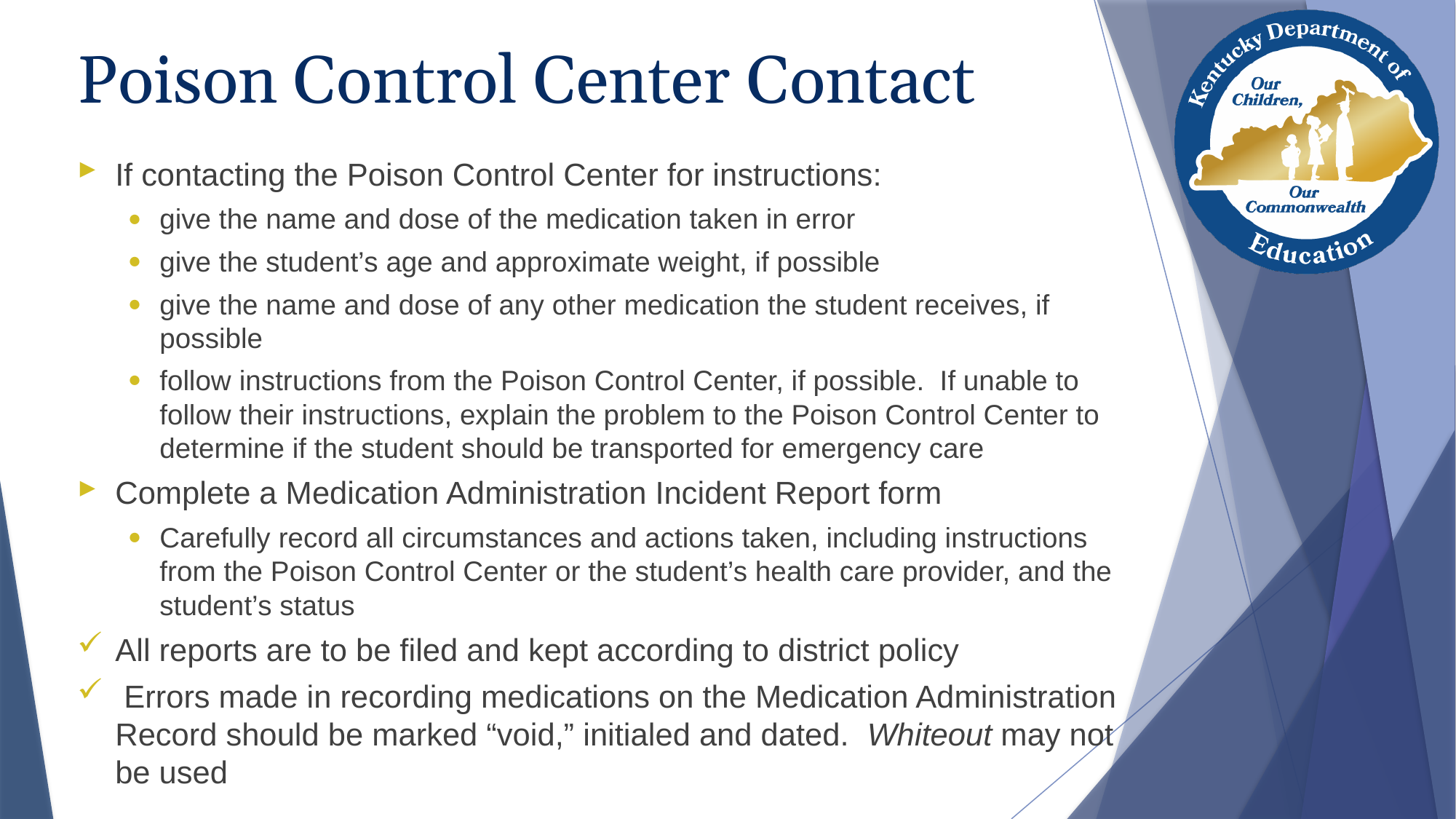

# Poison Control Center Contact
If contacting the Poison Control Center for instructions:
give the name and dose of the medication taken in error
give the student’s age and approximate weight, if possible
give the name and dose of any other medication the student receives, if possible
follow instructions from the Poison Control Center, if possible.  If unable to follow their instructions, explain the problem to the Poison Control Center to determine if the student should be transported for emergency care
Complete a Medication Administration Incident Report form
Carefully record all circumstances and actions taken, including instructions from the Poison Control Center or the student’s health care provider, and the student’s status
All reports are to be filed and kept according to district policy
 Errors made in recording medications on the Medication Administration Record should be marked “void,” initialed and dated.  Whiteout may not be used